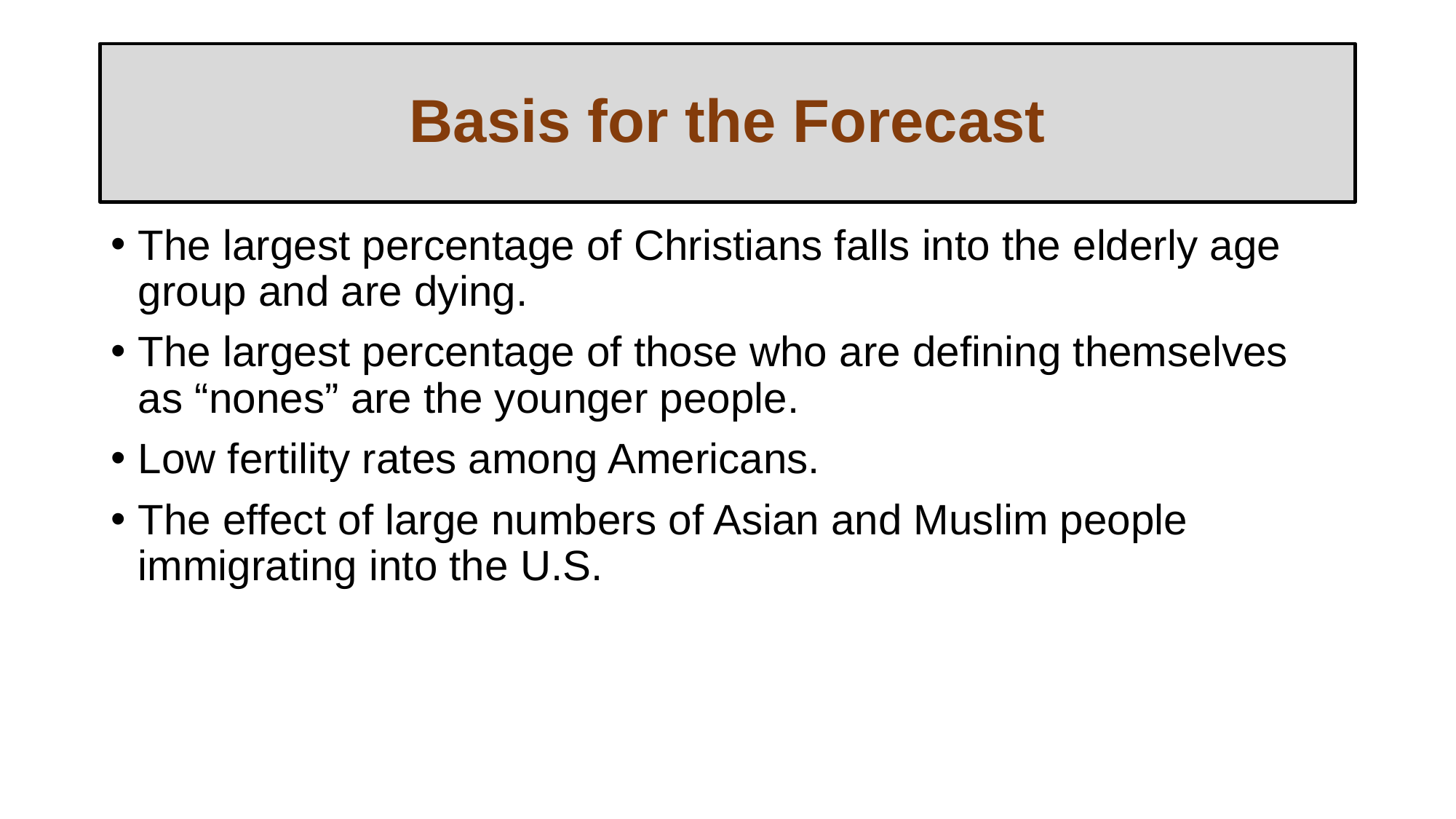

# Basis for the Forecast
The largest percentage of Christians falls into the elderly age group and are dying.
The largest percentage of those who are defining themselves as “nones” are the younger people.
Low fertility rates among Americans.
The effect of large numbers of Asian and Muslim people immigrating into the U.S.